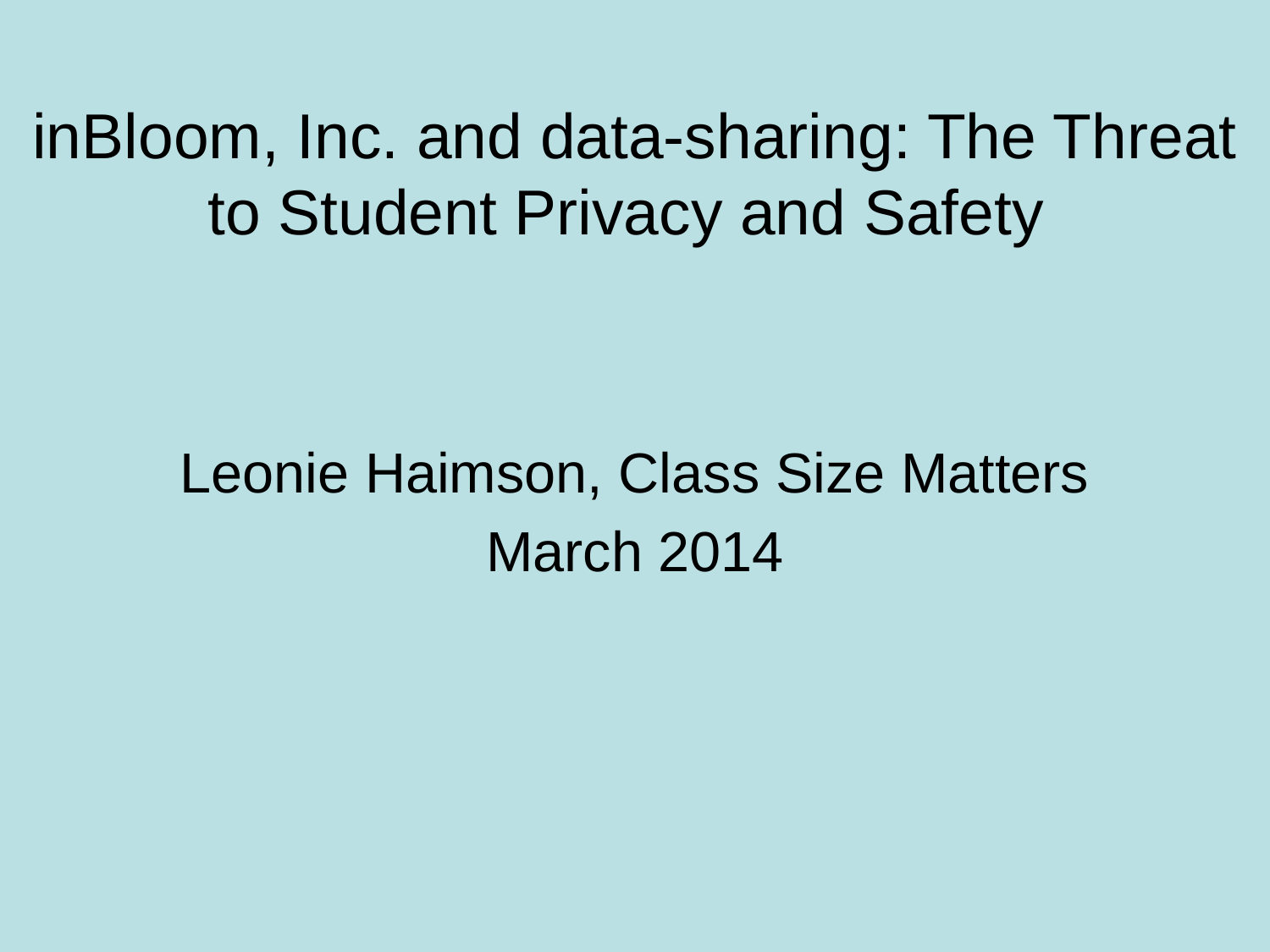

inBloom, Inc. and data-sharing: The Threat to Student Privacy and Safety

Leonie Haimson, Class Size Matters
March 2014